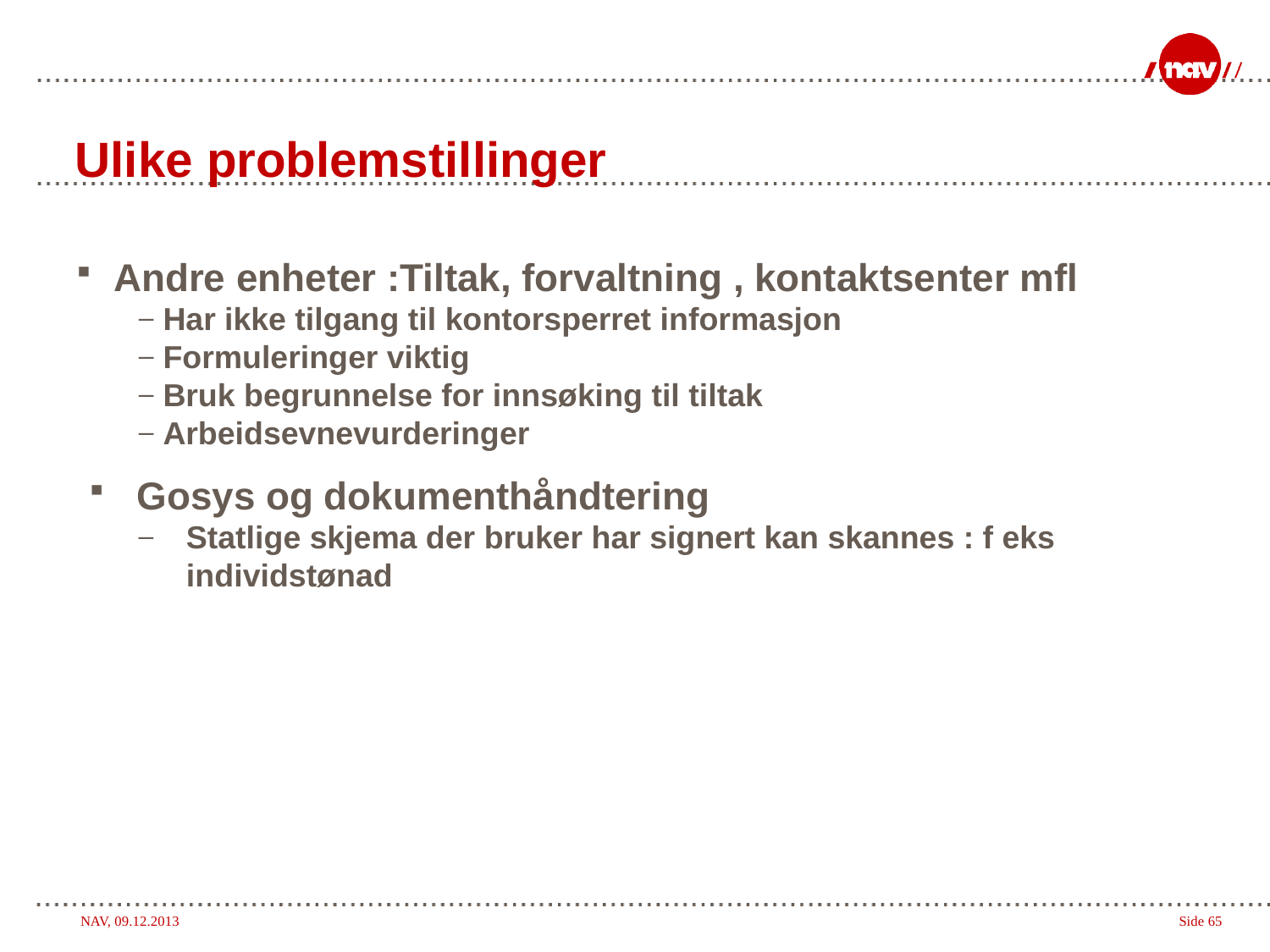

# Ulike problemstillinger
Andre enheter :Tiltak, forvaltning , kontaktsenter mfl
Har ikke tilgang til kontorsperret informasjon
Formuleringer viktig
Bruk begrunnelse for innsøking til tiltak
Arbeidsevnevurderinger
Gosys og dokumenthåndtering
Statlige skjema der bruker har signert kan skannes : f eks individstønad